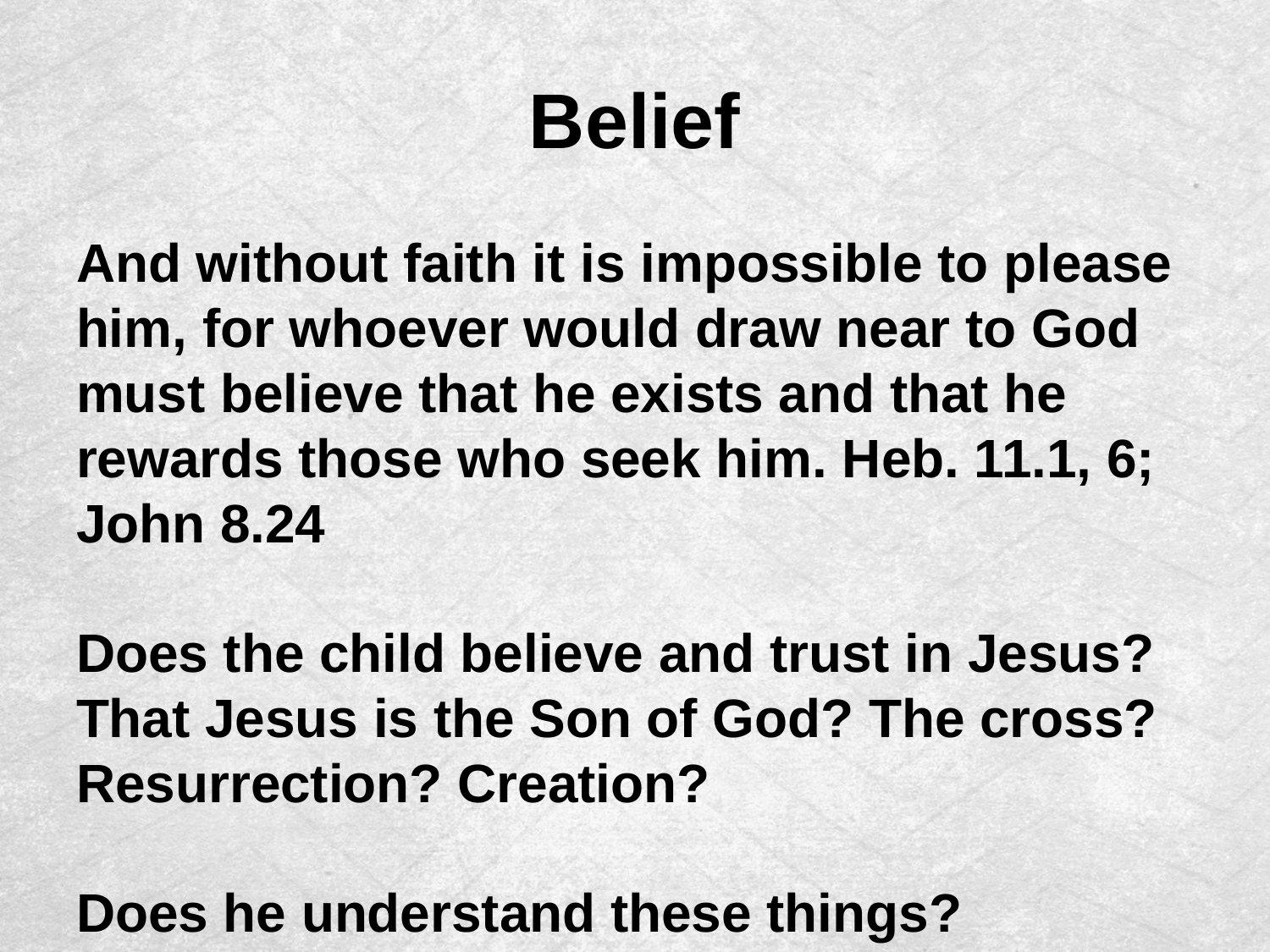

# Belief
And without faith it is impossible to please him, for whoever would draw near to God must believe that he exists and that he rewards those who seek him. Heb. 11.1, 6; John 8.24

Does the child believe and trust in Jesus? That Jesus is the Son of God? The cross? Resurrection? Creation?

Does he understand these things?